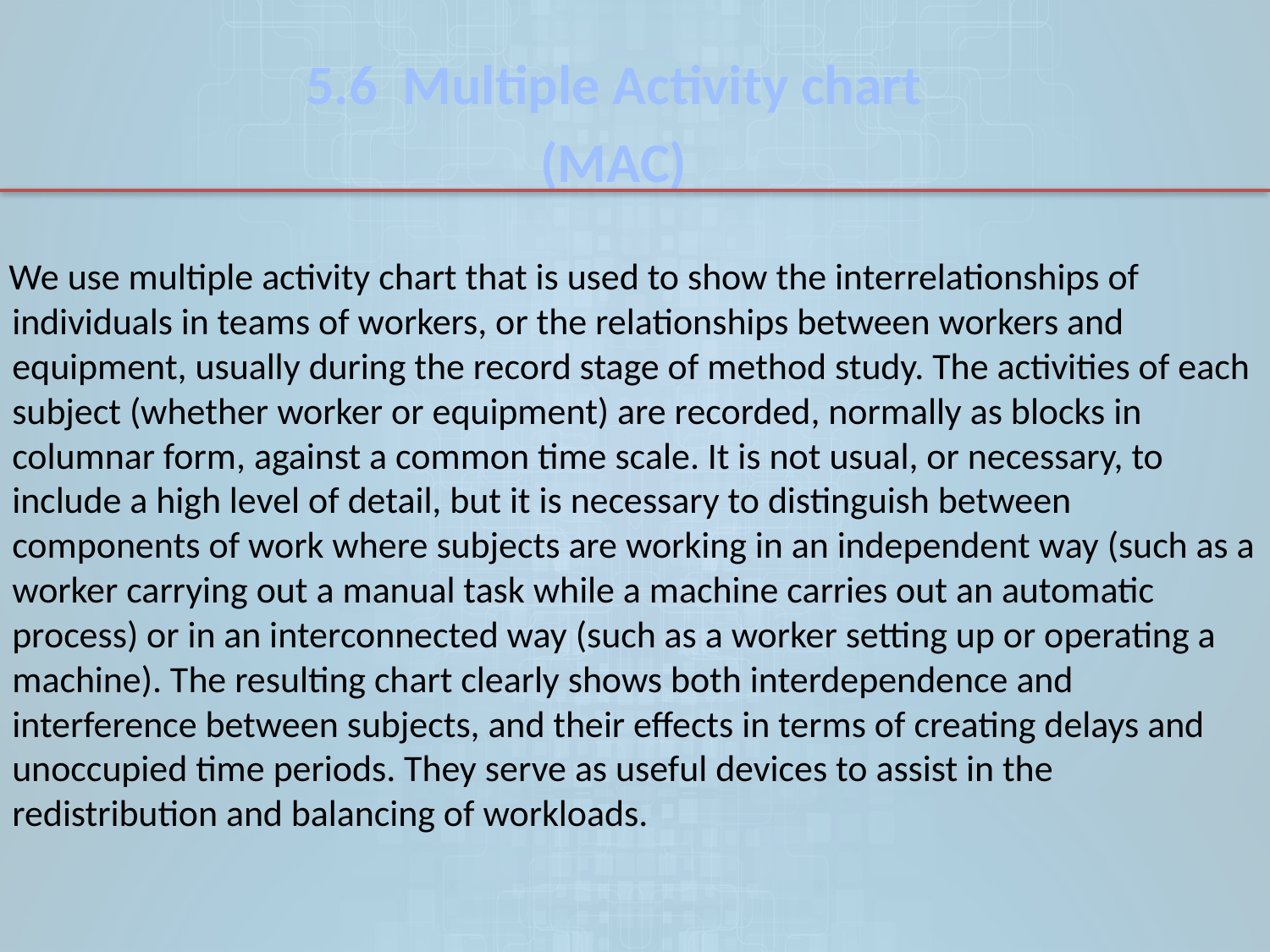

5.6  Multiple Activity chart
(MAC)

              We use multiple activity chart that is used to show the interrelationships of individuals in teams of workers, or the relationships between workers and equipment, usually during the record stage of method study. The activities of each subject (whether worker or equipment) are recorded, normally as blocks in columnar form, against a common time scale. It is not usual, or necessary, to include a high level of detail, but it is necessary to distinguish between components of work where subjects are working in an independent way (such as a worker carrying out a manual task while a machine carries out an automatic process) or in an interconnected way (such as a worker setting up or operating a machine). The resulting chart clearly shows both interdependence and interference between subjects, and their effects in terms of creating delays and unoccupied time periods. They serve as useful devices to assist in the redistribution and balancing of workloads.